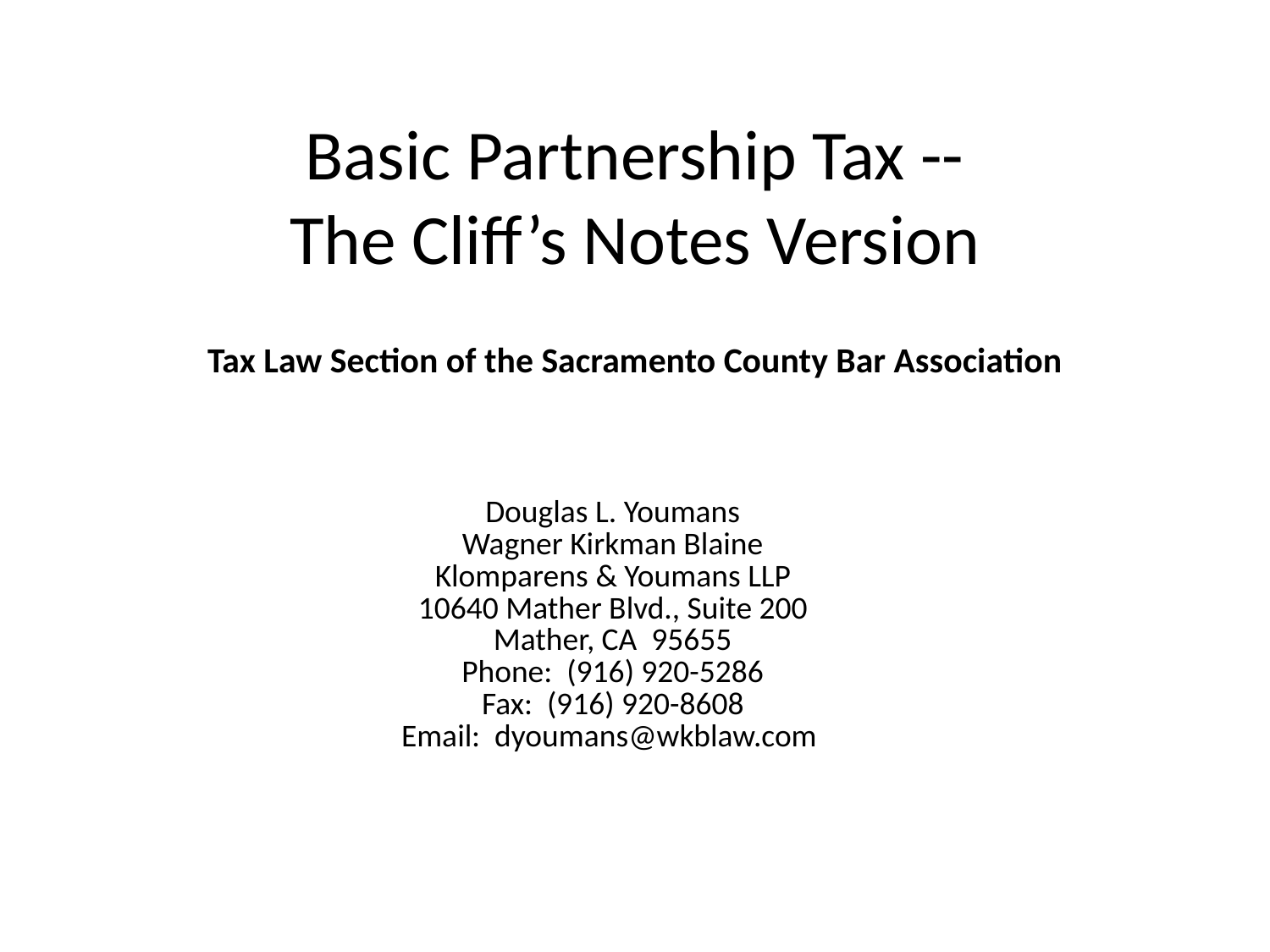

# Basic Partnership Tax -- The Cliff’s Notes Version

Tax Law Section of the Sacramento County Bar Association

| Douglas L. Youmans Wagner Kirkman Blaine Klomparens & Youmans LLP 10640 Mather Blvd., Suite 200 Mather, CA 95655 Phone: (916) 920-5286 Fax: (916) 920-8608 Email: dyoumans@wkblaw.com |
| --- |